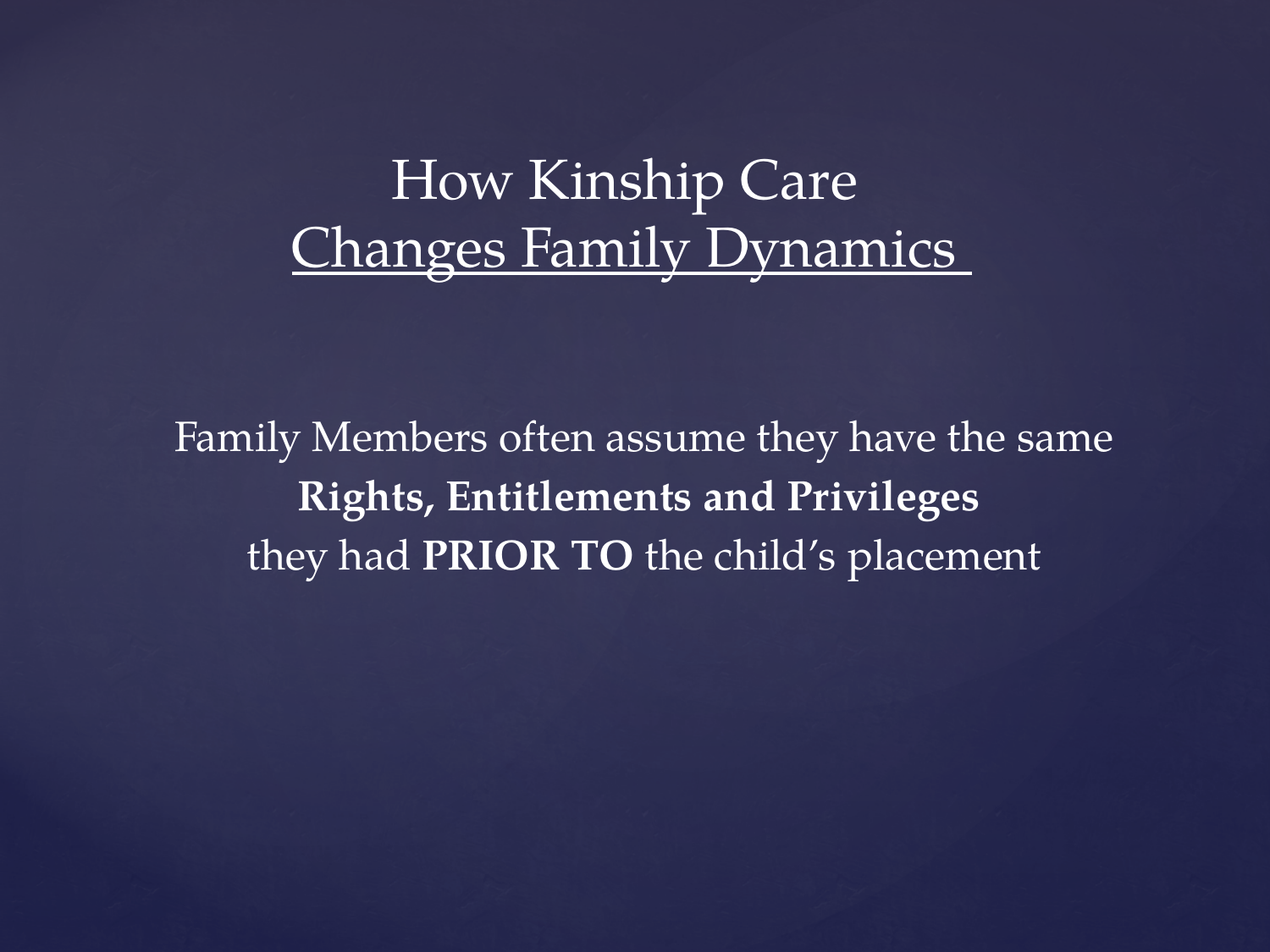

# How Kinship Care Changes Family Dynamics
Family Members often assume they have the same
Rights, Entitlements and Privileges
they had PRIOR TO the child’s placement